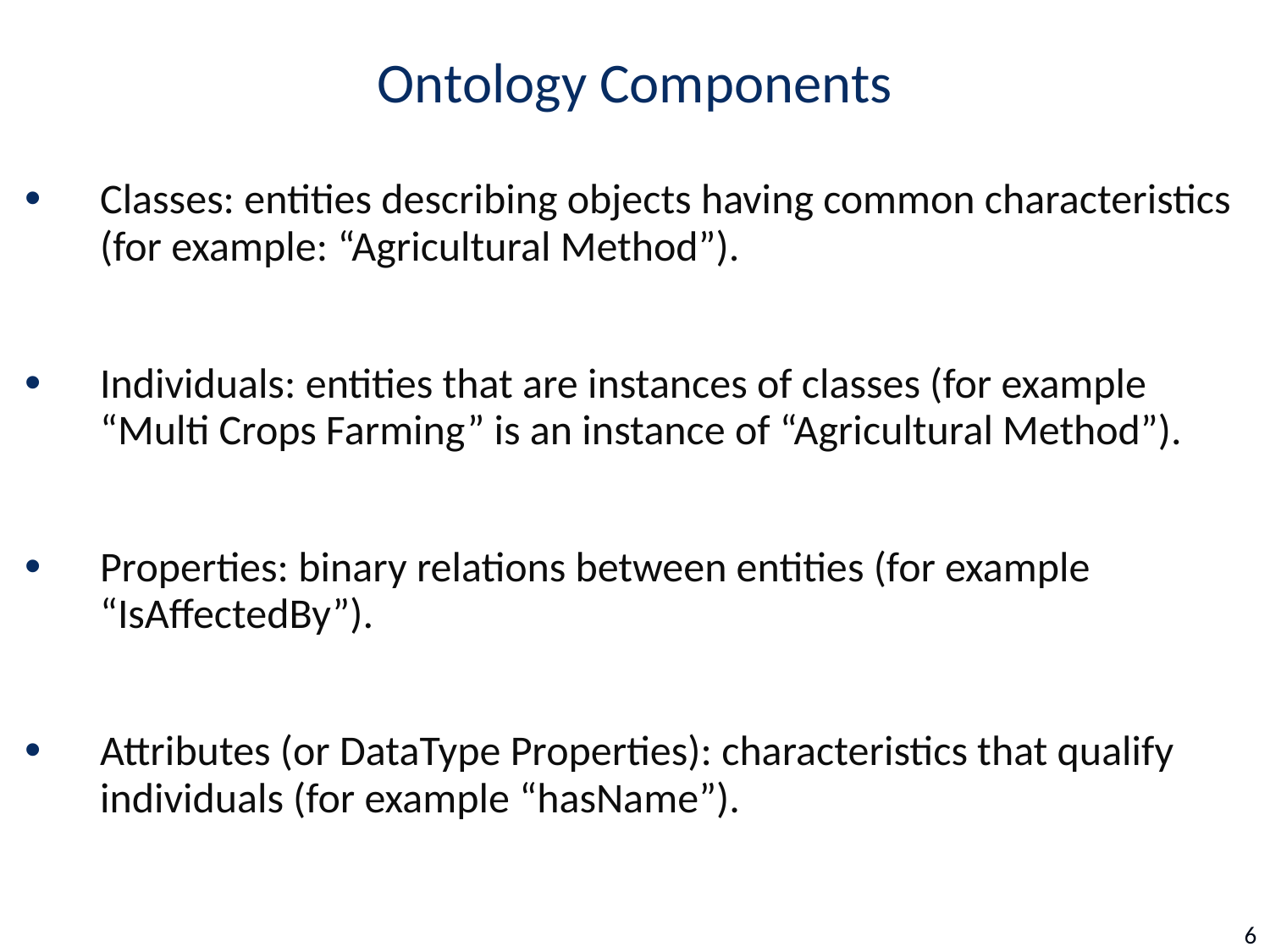

# Ontology Components
Classes: entities describing objects having common characteristics (for example: “Agricultural Method”).

Individuals: entities that are instances of classes (for example “Multi Crops Farming” is an instance of “Agricultural Method”).

Properties: binary relations between entities (for example “IsAffectedBy”).

Attributes (or DataType Properties): characteristics that qualify individuals (for example “hasName”).
6